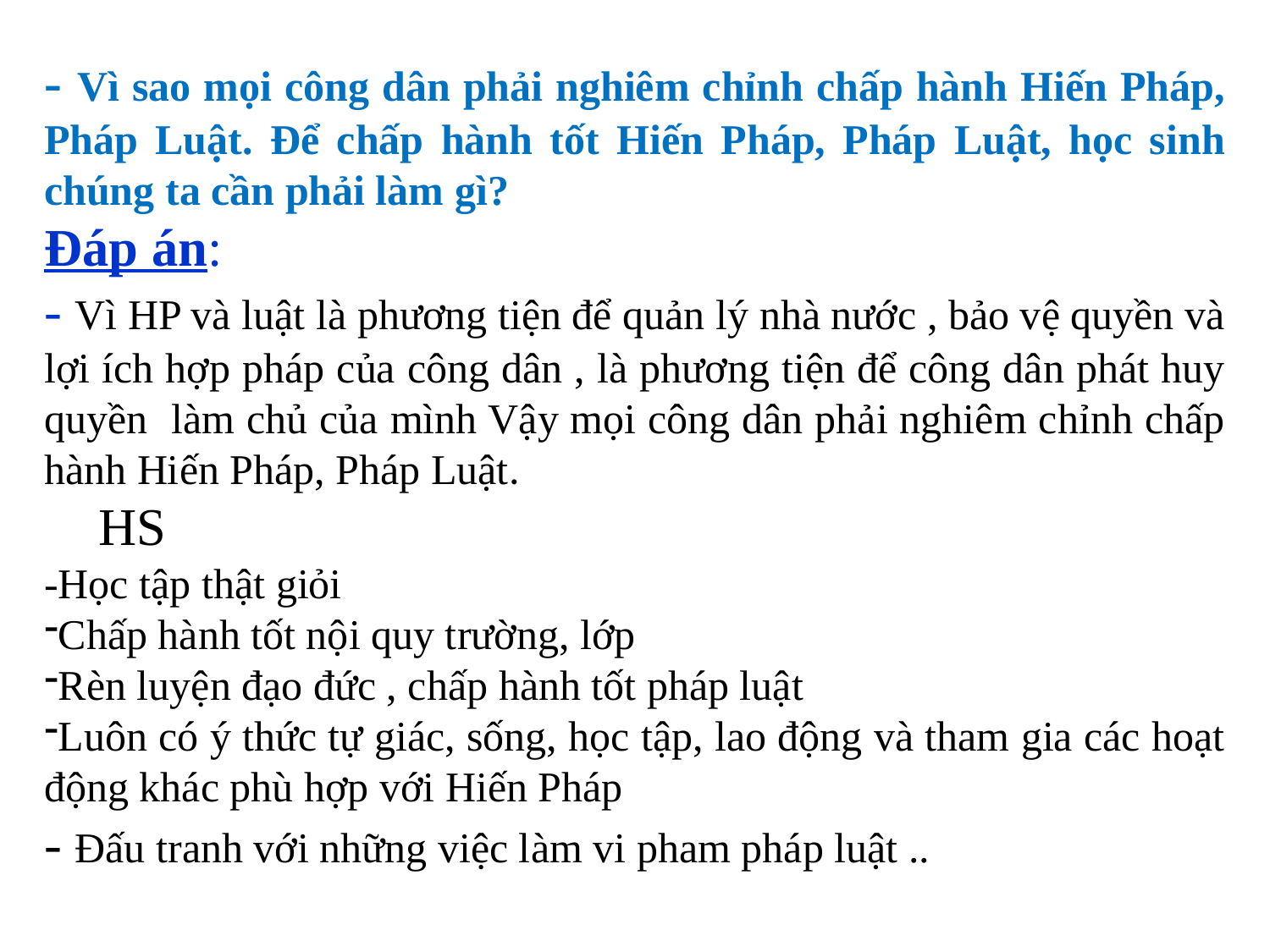

- Vì sao mọi công dân phải nghiêm chỉnh chấp hành Hiến Pháp, Pháp Luật. Để chấp hành tốt Hiến Pháp, Pháp Luật, học sinh chúng ta cần phải làm gì?
Đáp án:
- Vì HP và luật là phương tiện để quản lý nhà nước , bảo vệ quyền và lợi ích hợp pháp của công dân , là phương tiện để công dân phát huy quyền  làm chủ của mình Vậy mọi công dân phải nghiêm chỉnh chấp hành Hiến Pháp, Pháp Luật.
	HS
-Học tập thật giỏi
Chấp hành tốt nội quy trường, lớp
Rèn luyện đạo đức , chấp hành tốt pháp luật
Luôn có ý thức tự giác, sống, học tập, lao động và tham gia các hoạt động khác phù hợp với Hiến Pháp
- Đấu tranh với những việc làm vi pham pháp luật ..